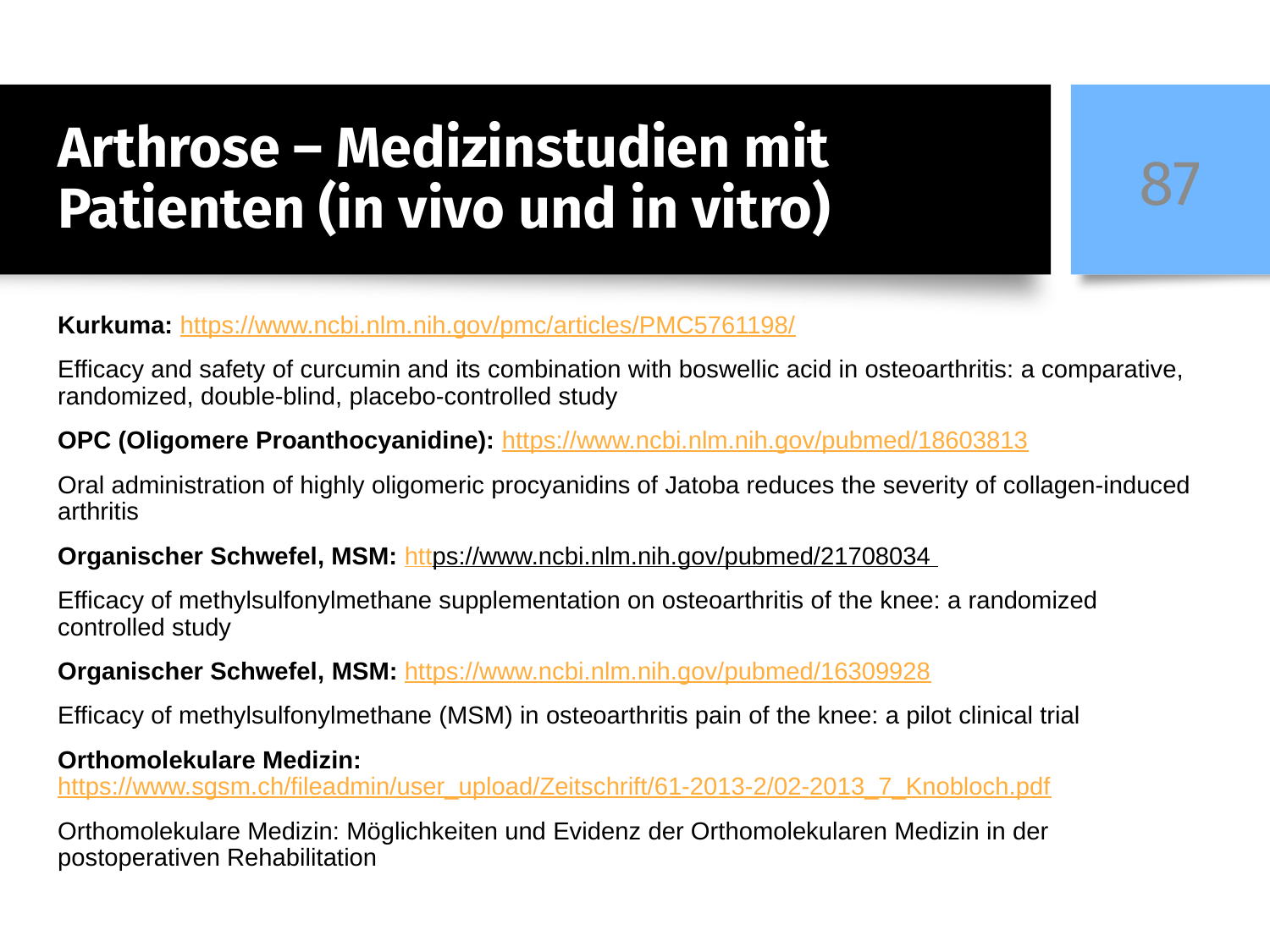

# Arthrose – Medizinstudien mit Patienten (in vivo und in vitro)
87
Kurkuma: https://www.ncbi.nlm.nih.gov/pmc/articles/PMC5761198/
Efficacy and safety of curcumin and its combination with boswellic acid in osteoarthritis: a comparative, randomized, double-blind, placebo-controlled study
OPC (Oligomere Proanthocyanidine): https://www.ncbi.nlm.nih.gov/pubmed/18603813
Oral administration of highly oligomeric procyanidins of Jatoba reduces the severity of collagen-induced arthritis
Organischer Schwefel, MSM: https://www.ncbi.nlm.nih.gov/pubmed/21708034
Efficacy of methylsulfonylmethane supplementation on osteoarthritis of the knee: a randomized controlled study
Organischer Schwefel, MSM: https://www.ncbi.nlm.nih.gov/pubmed/16309928
Efficacy of methylsulfonylmethane (MSM) in osteoarthritis pain of the knee: a pilot clinical trial
Orthomolekulare Medizin: https://www.sgsm.ch/fileadmin/user_upload/Zeitschrift/61-2013-2/02-2013_7_Knobloch.pdf
Orthomolekulare Medizin: Möglichkeiten und Evidenz der Orthomolekularen Medizin in der postoperativen Rehabilitation